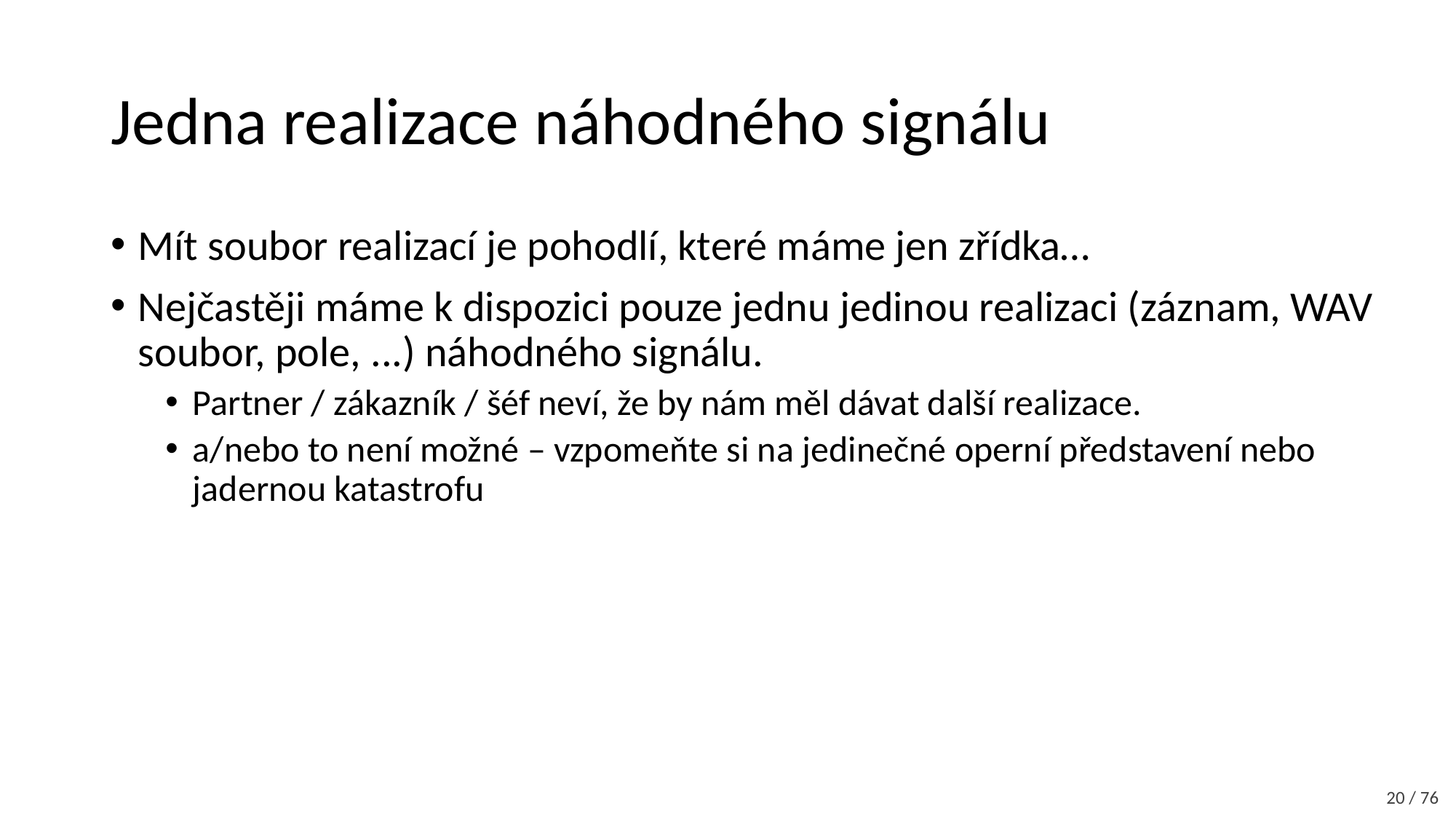

# Jedna realizace náhodného signálu
Mít soubor realizací je pohodlí, které máme jen zřídka…
Nejčastěji máme k dispozici pouze jednu jedinou realizaci (záznam, WAV soubor, pole, ...) náhodného signálu.
Partner / zákazník / šéf neví, že by nám měl dávat další realizace.
a/nebo to není možné – vzpomeňte si na jedinečné operní představení nebo jadernou katastrofu
20 / 76